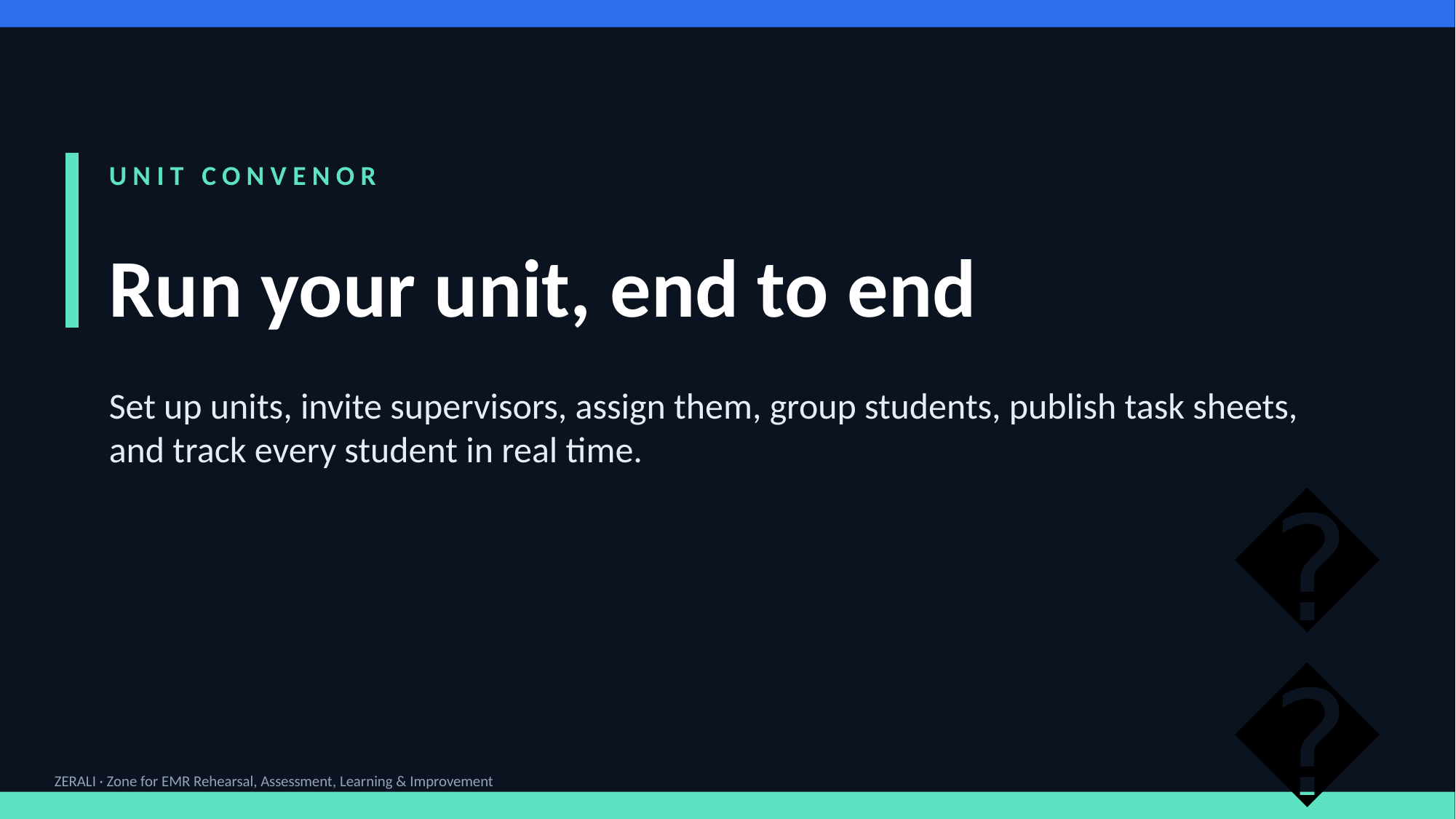

UNIT CONVENOR
Run your unit, end to end
Set up units, invite supervisors, assign them, group students, publish task sheets, and track every student in real time.
🏥
ZERALI · Zone for EMR Rehearsal, Assessment, Learning & Improvement